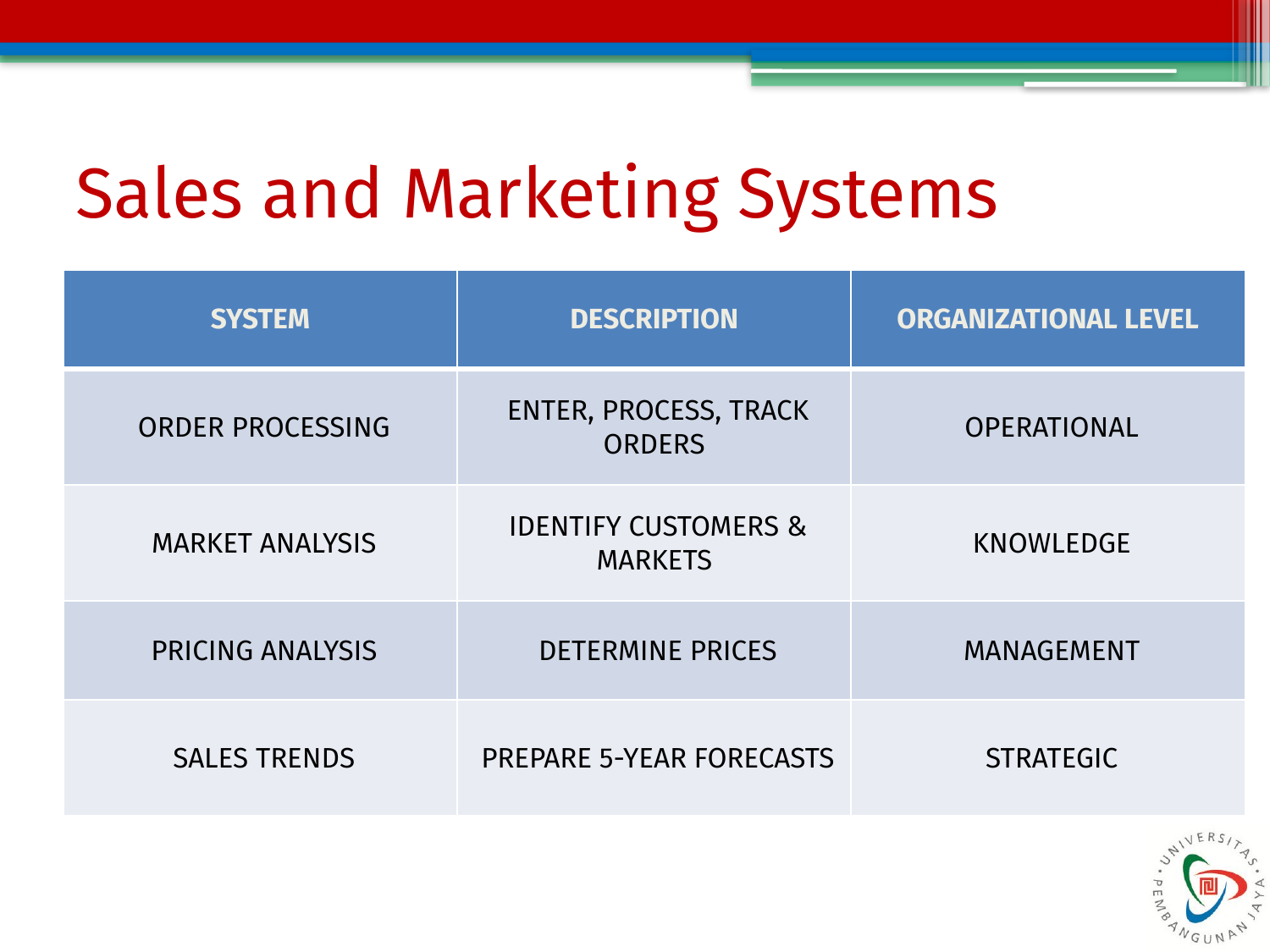

# Sales and Marketing Systems
| SYSTEM | DESCRIPTION | ORGANIZATIONAL LEVEL |
| --- | --- | --- |
| ORDER PROCESSING | ENTER, PROCESS, TRACK ORDERS | OPERATIONAL |
| MARKET ANALYSIS | IDENTIFY CUSTOMERS & MARKETS | KNOWLEDGE |
| PRICING ANALYSIS | DETERMINE PRICES | MANAGEMENT |
| SALES TRENDS | PREPARE 5-YEAR FORECASTS | STRATEGIC |